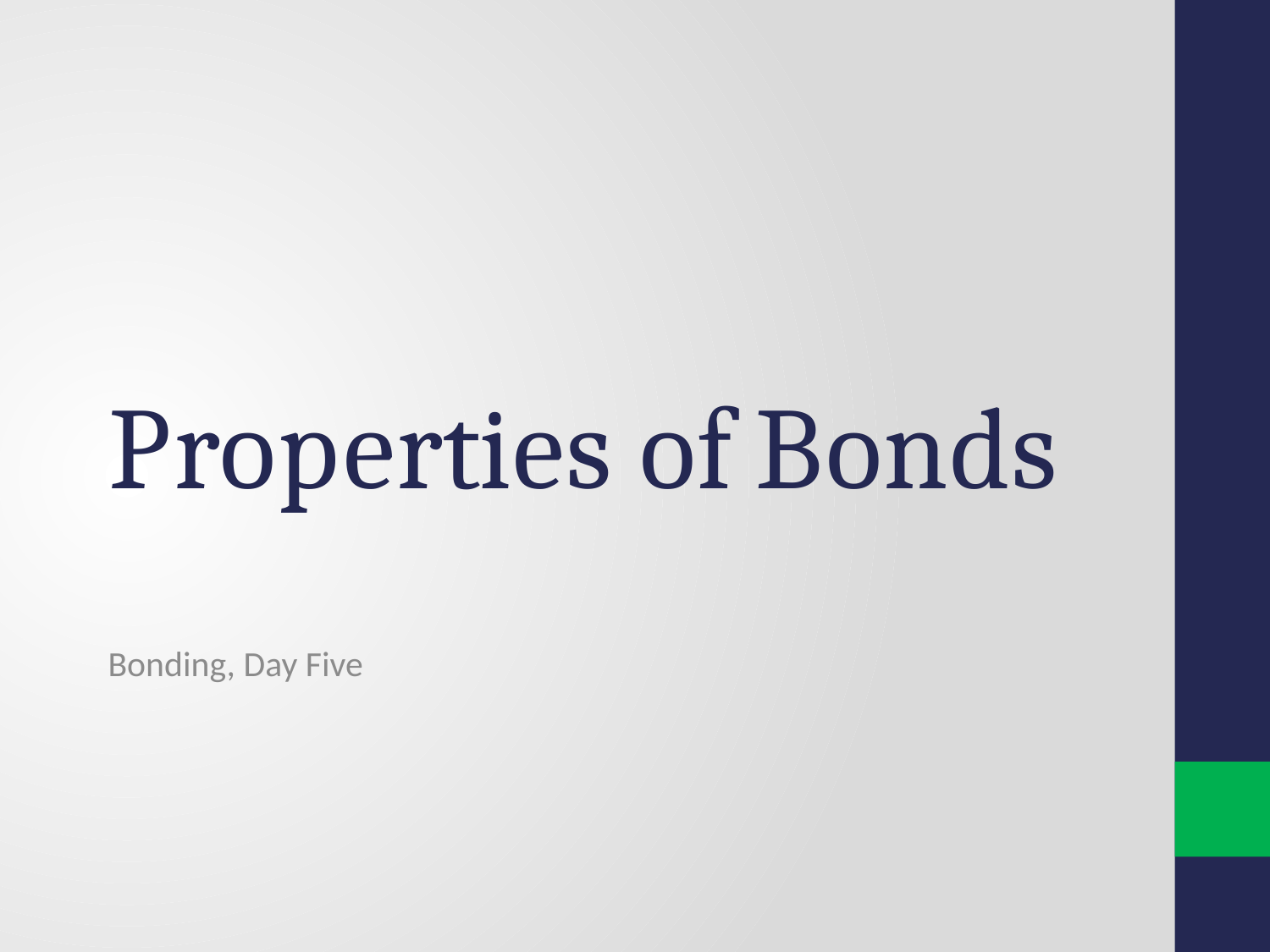

# Properties of Bonds
Bonding, Day Five